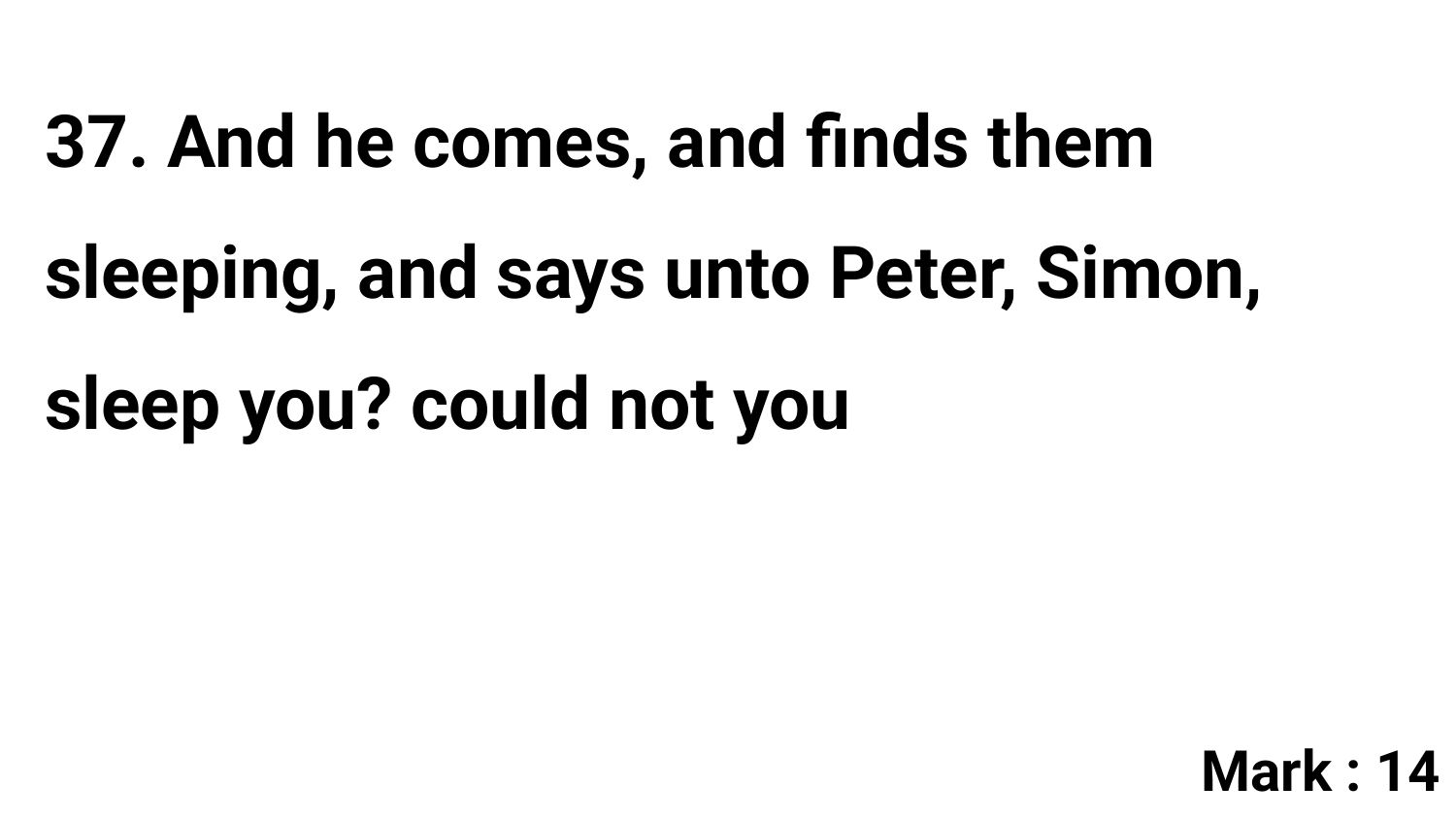

37. And he comes, and finds them sleeping, and says unto Peter, Simon, sleep you? could not you
Mark : 14